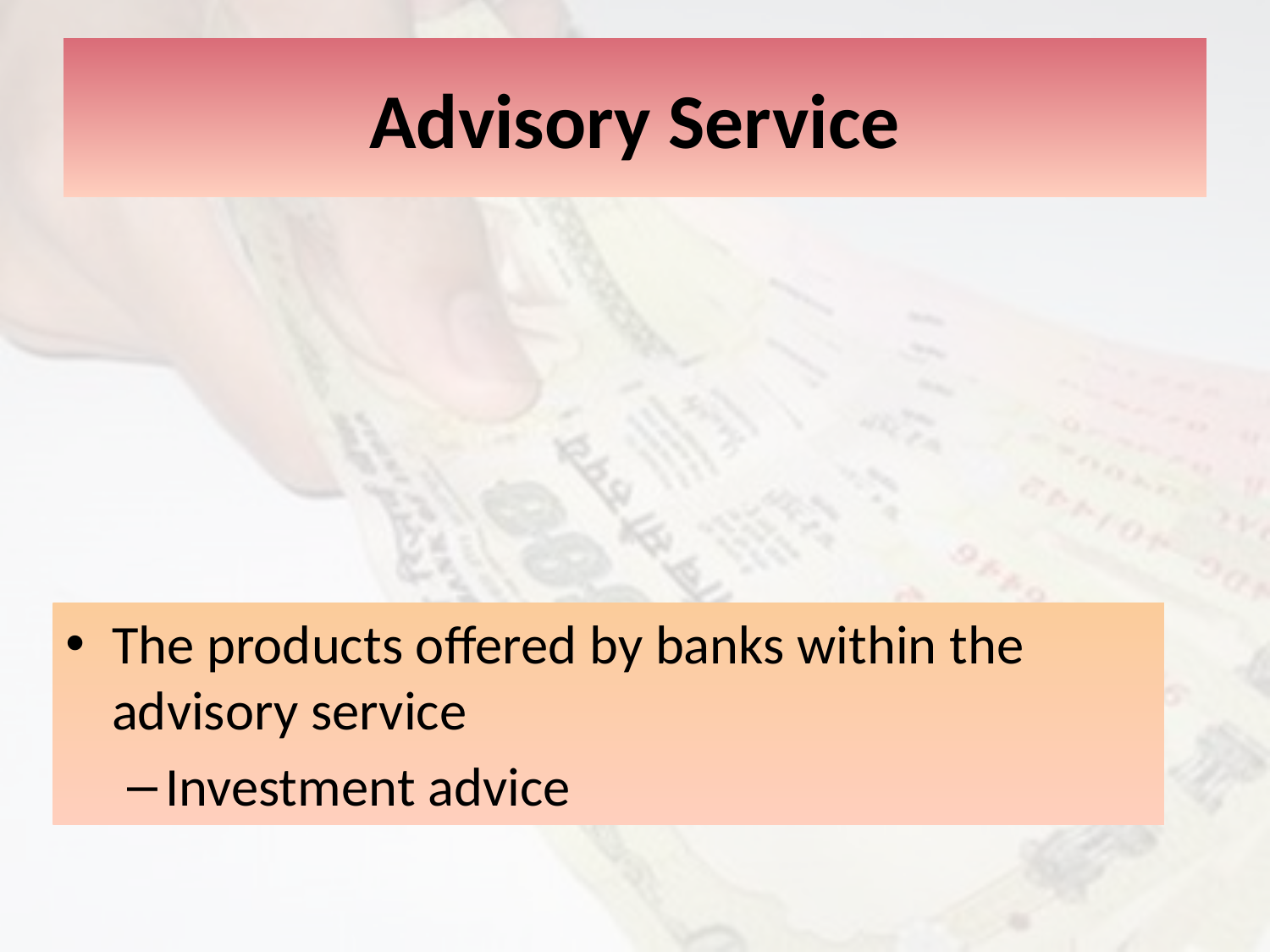

# Advisory Service
The products offered by banks within the advisory service
Investment advice